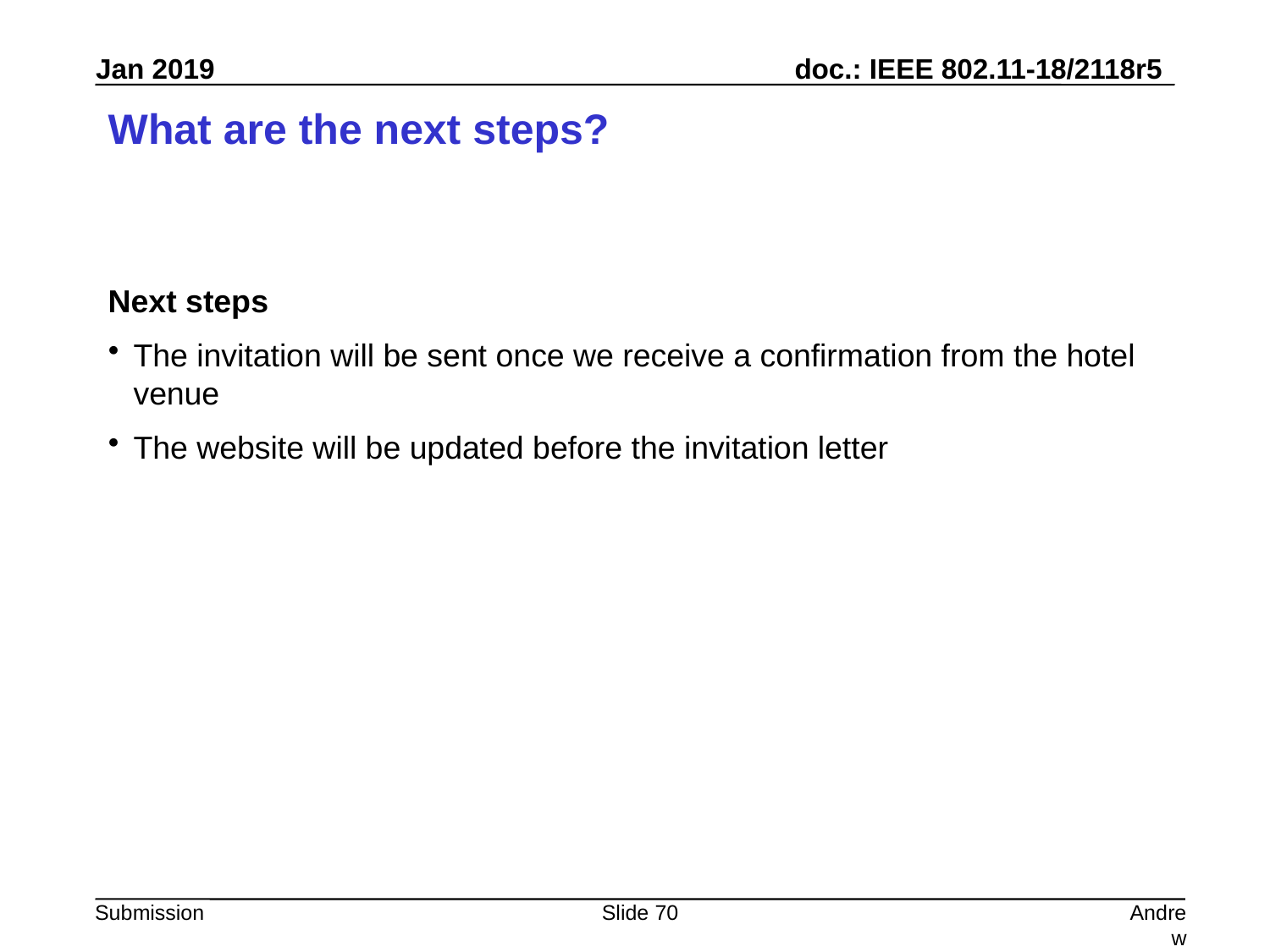

# What are the next steps?
Next steps
The invitation will be sent once we receive a confirmation from the hotel venue
The website will be updated before the invitation letter

Slide 70
Andrew Myles, Cisco